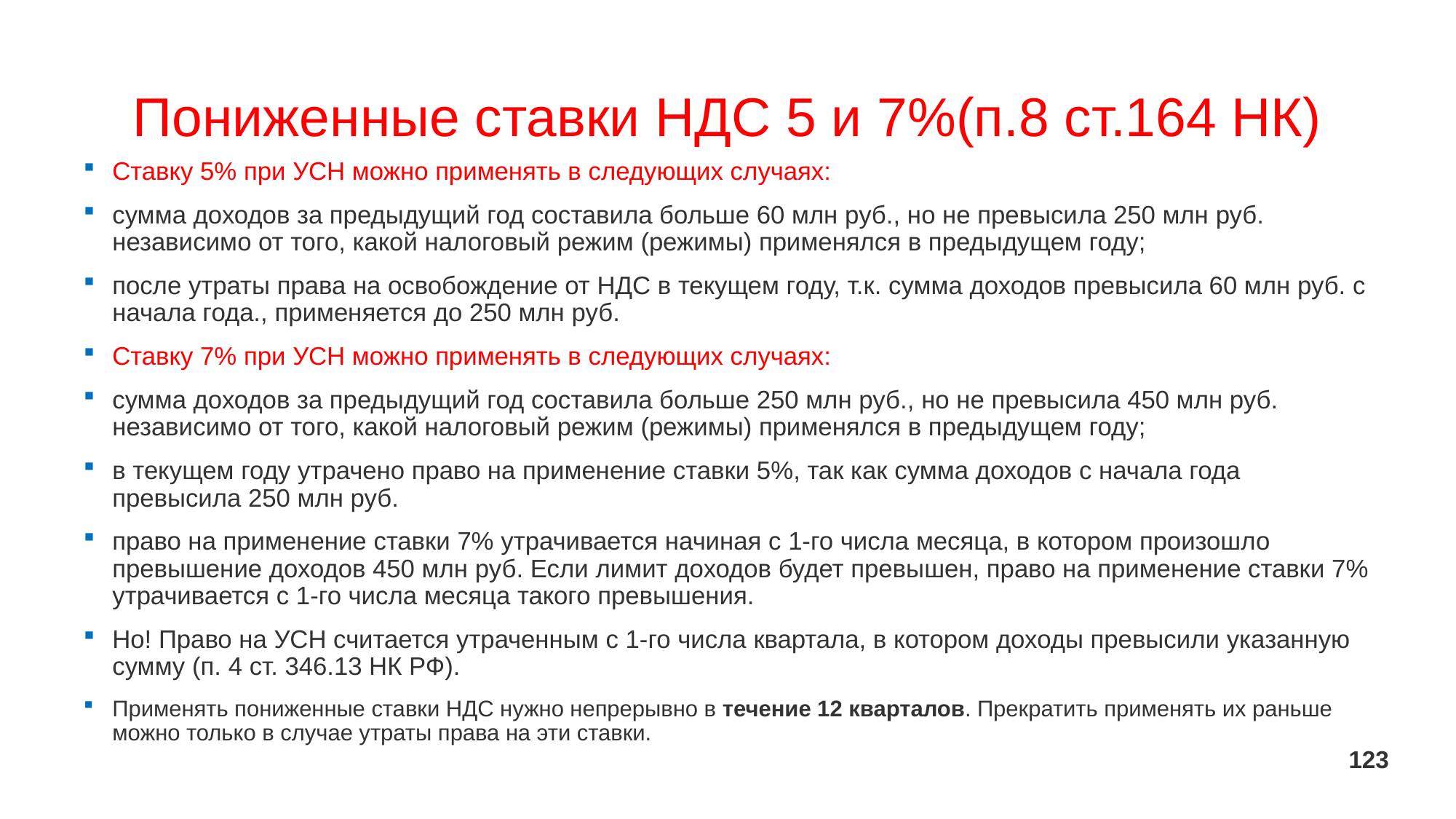

# Пониженные ставки НДС 5 и 7%(п.8 ст.164 НК)
Ставку 5% при УСН можно применять в следующих случаях:
сумма доходов за предыдущий год составила больше 60 млн руб., но не превысила 250 млн руб.  независимо от того, какой налоговый режим (режимы) применялся в предыдущем году;
после утраты права на освобождение от НДС в текущем году, т.к. сумма доходов превысила 60 млн руб. с начала года., применяется до 250 млн руб.
Ставку 7% при УСН можно применять в следующих случаях:
сумма доходов за предыдущий год составила больше 250 млн руб., но не превысила 450 млн руб.  независимо от того, какой налоговый режим (режимы) применялся в предыдущем году;
в текущем году утрачено право на применение ставки 5%, так как сумма доходов с начала года превысила 250 млн руб.
право на применение ставки 7% утрачивается начиная с 1-го числа месяца, в котором произошло превышение доходов 450 млн руб. Если лимит доходов будет превышен, право на применение ставки 7% утрачивается с 1-го числа месяца такого превышения.
Но! Право на УСН считается утраченным с 1-го числа квартала, в котором доходы превысили указанную сумму (п. 4 ст. 346.13 НК РФ).
Применять пониженные ставки НДС нужно непрерывно в течение 12 кварталов. Прекратить применять их раньше можно только в случае утраты права на эти ставки.